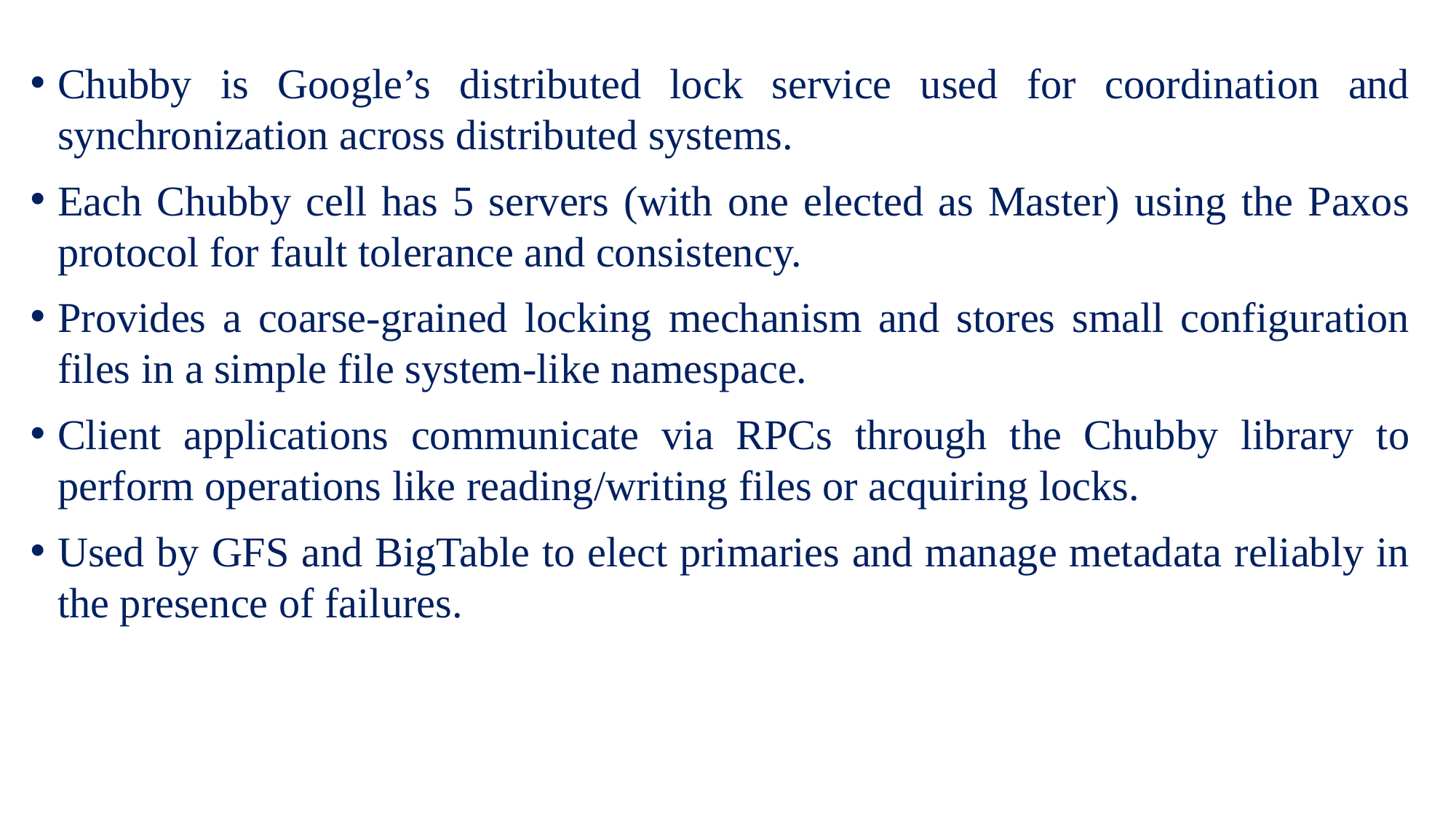

Chubby is Google’s distributed lock service used for coordination and synchronization across distributed systems.
Each Chubby cell has 5 servers (with one elected as Master) using the Paxos protocol for fault tolerance and consistency.
Provides a coarse-grained locking mechanism and stores small configuration files in a simple file system-like namespace.
Client applications communicate via RPCs through the Chubby library to perform operations like reading/writing files or acquiring locks.
Used by GFS and BigTable to elect primaries and manage metadata reliably in the presence of failures.